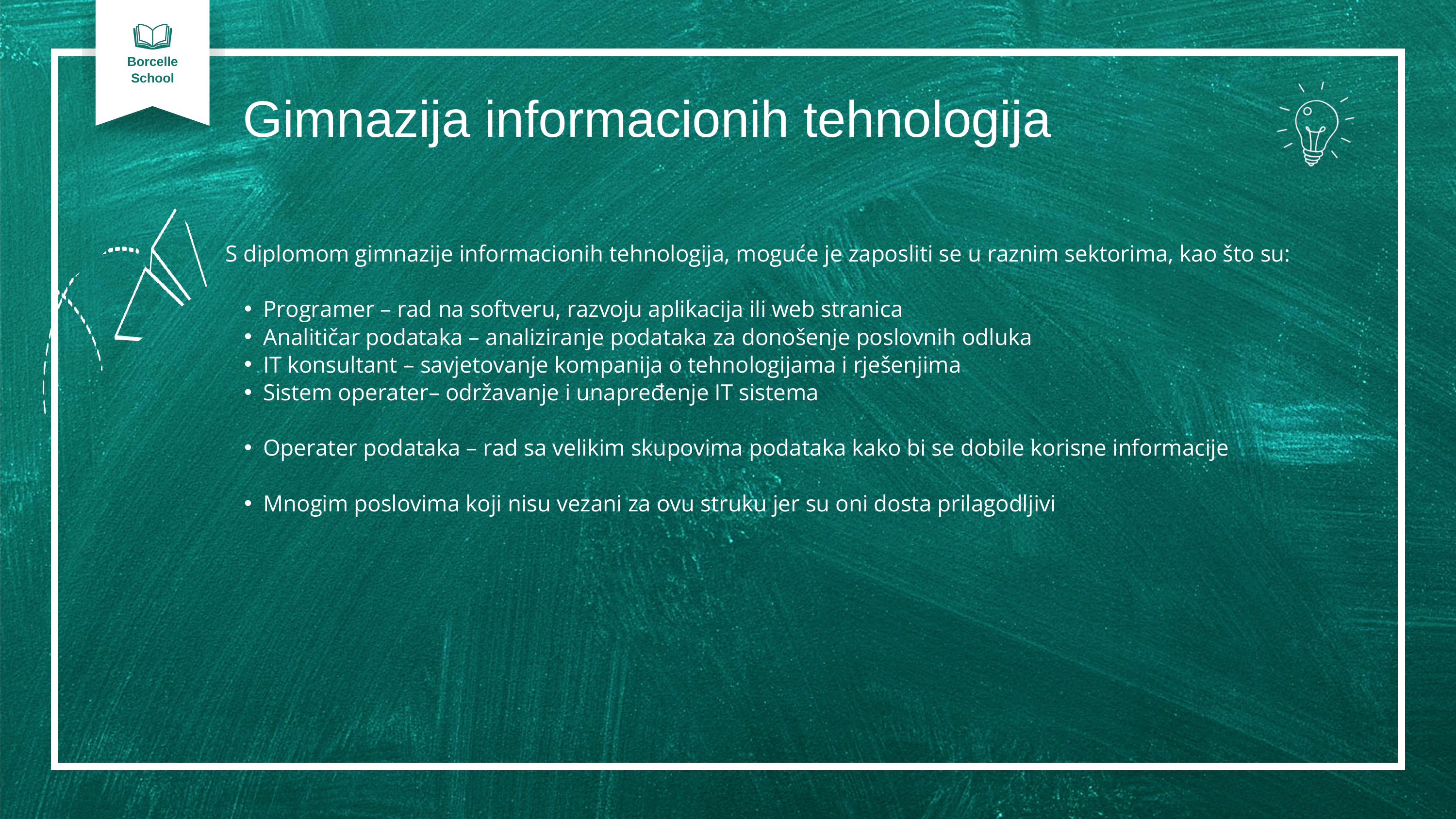

Borcelle
School

Gimnazija informacionih tehnologija

S diplomom gimnazije informacionih tehnologija, moguće je zaposliti se u raznim sektorima, kao što su:

Programer – rad na softveru, razvoju aplikacija ili web stranica
Analitičar podataka – analiziranje podataka za donošenje poslovnih odluka
IT konsultant – savjetovanje kompanija o tehnologijama i rješenjima
Sistem operater– održavanje i unapređenje IT sistema

Operater podataka – rad sa velikim skupovima podataka kako bi se dobile korisne informacije

Mnogim poslovima koji nisu vezani za ovu struku jer su oni dosta prilagodljivi